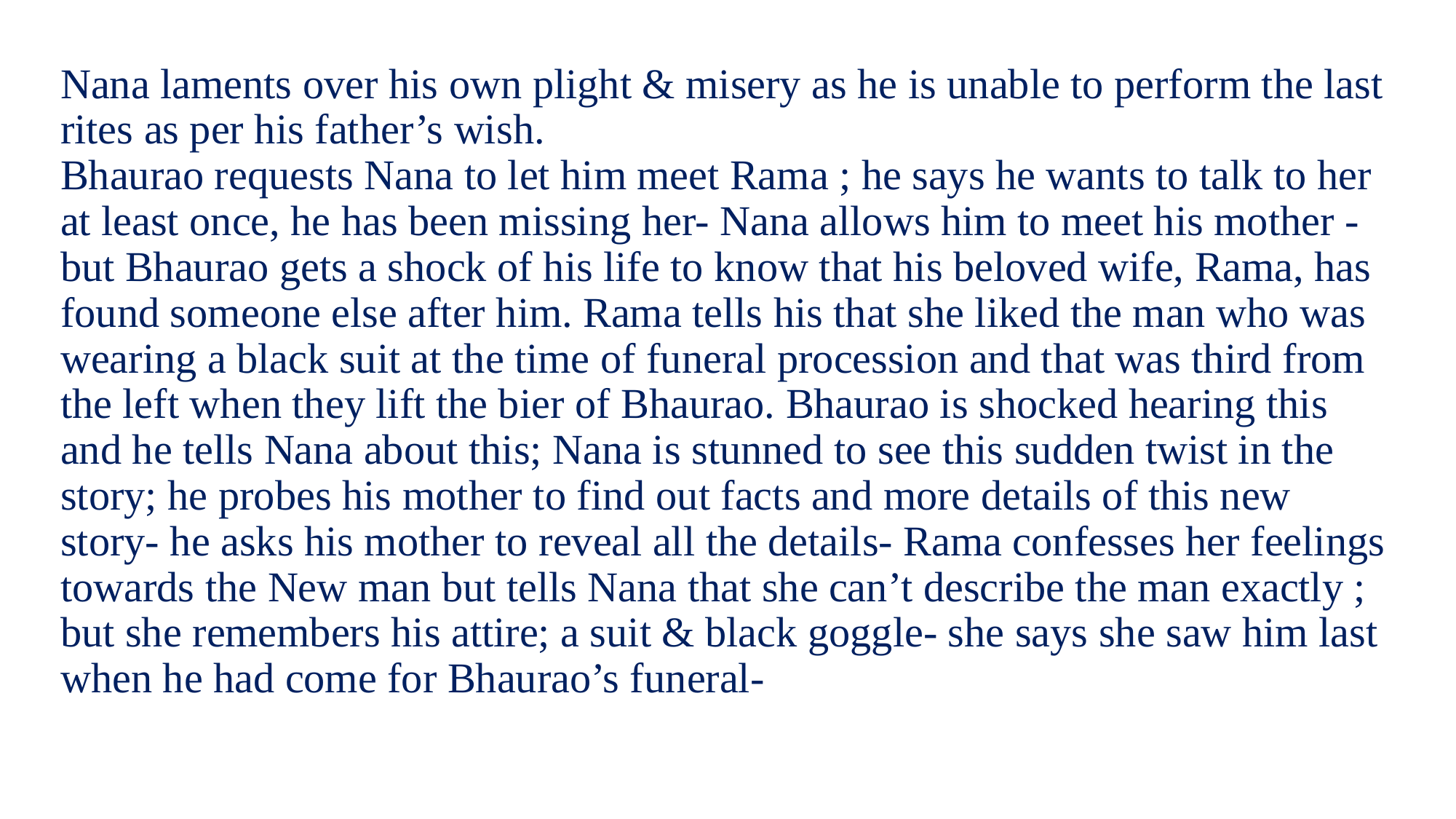

Nana laments over his own plight & misery as he is unable to perform the last rites as per his father’s wish.
Bhaurao requests Nana to let him meet Rama ; he says he wants to talk to her at least once, he has been missing her- Nana allows him to meet his mother - but Bhaurao gets a shock of his life to know that his beloved wife, Rama, has found someone else after him. Rama tells his that she liked the man who was wearing a black suit at the time of funeral procession and that was third from the left when they lift the bier of Bhaurao. Bhaurao is shocked hearing this and he tells Nana about this; Nana is stunned to see this sudden twist in the story; he probes his mother to find out facts and more details of this new story- he asks his mother to reveal all the details- Rama confesses her feelings towards the New man but tells Nana that she can’t describe the man exactly ; but she remembers his attire; a suit & black goggle- she says she saw him last when he had come for Bhaurao’s funeral-